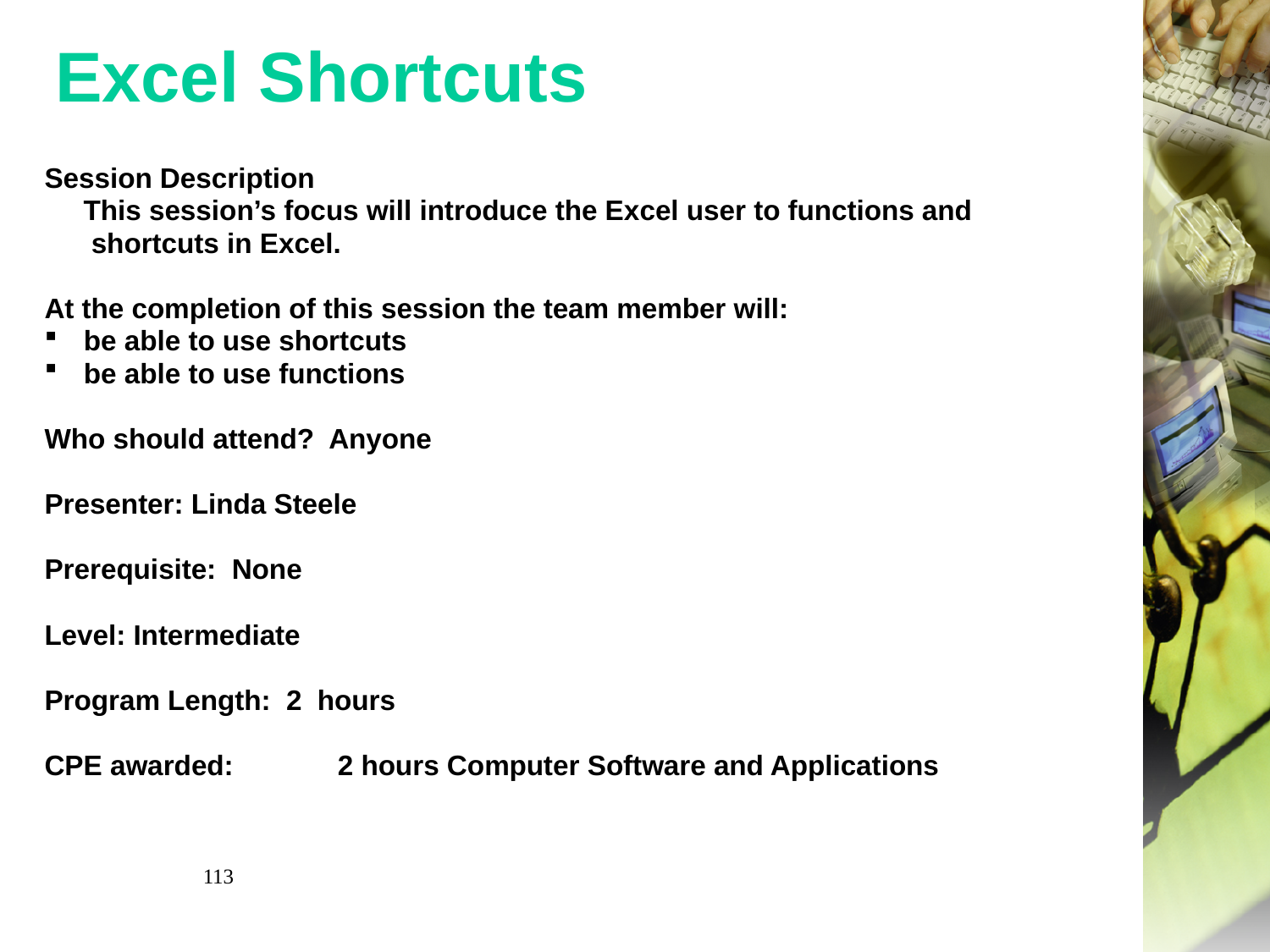

# Excel Shortcuts

Session Description
     This session’s focus will introduce the Excel user to functions and
      shortcuts in Excel.

At the completion of this session the team member will:
be able to use shortcuts
be able to use functions

Who should attend?  Anyone

Presenter: Linda Steele

Prerequisite:  None

Level: Intermediate

Program Length:  2  hours

CPE awarded:	2 hours Computer Software and Applications

113